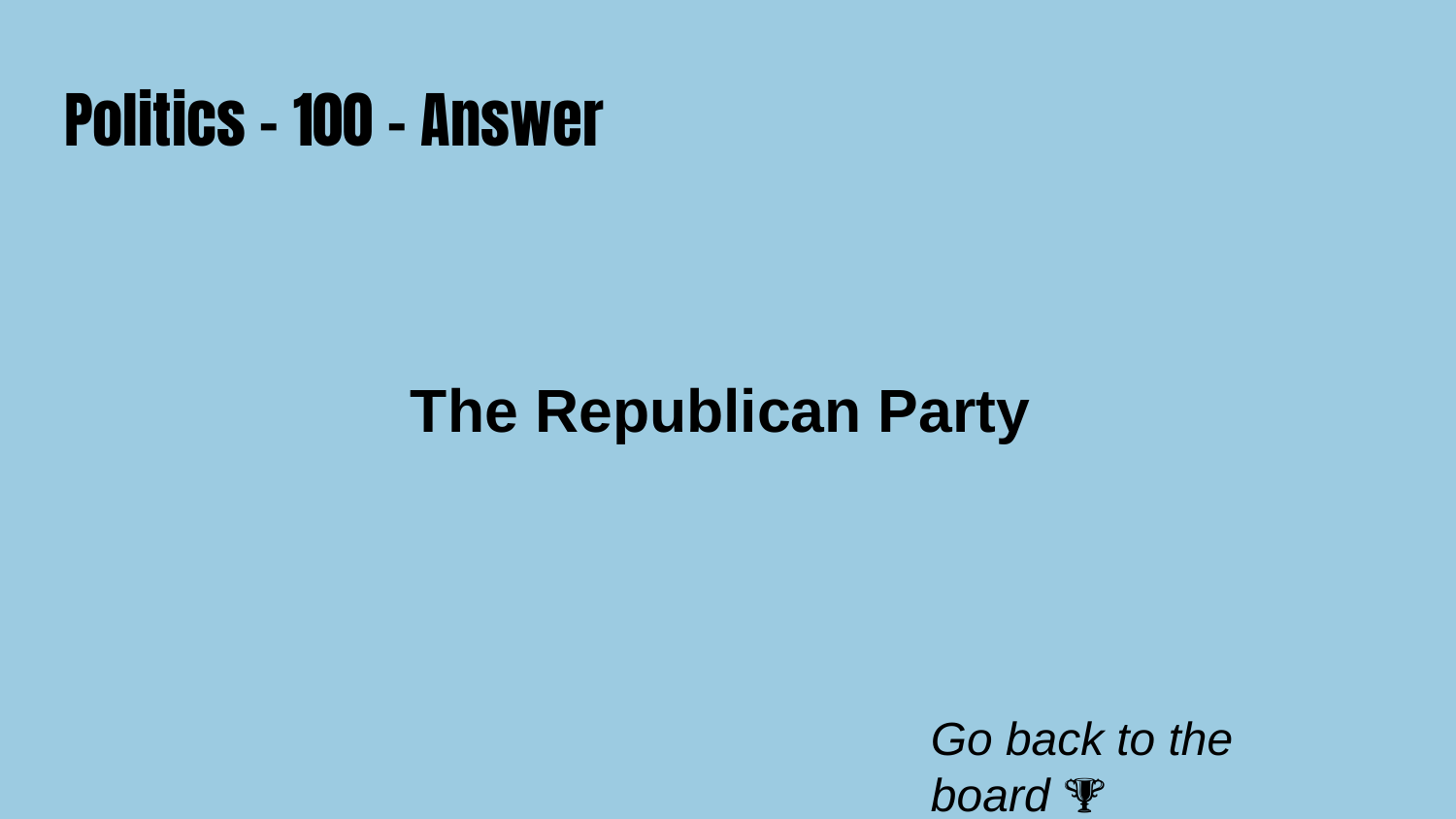

# Politics - 100 - Answer
The Republican Party
Go back to the board 🏆